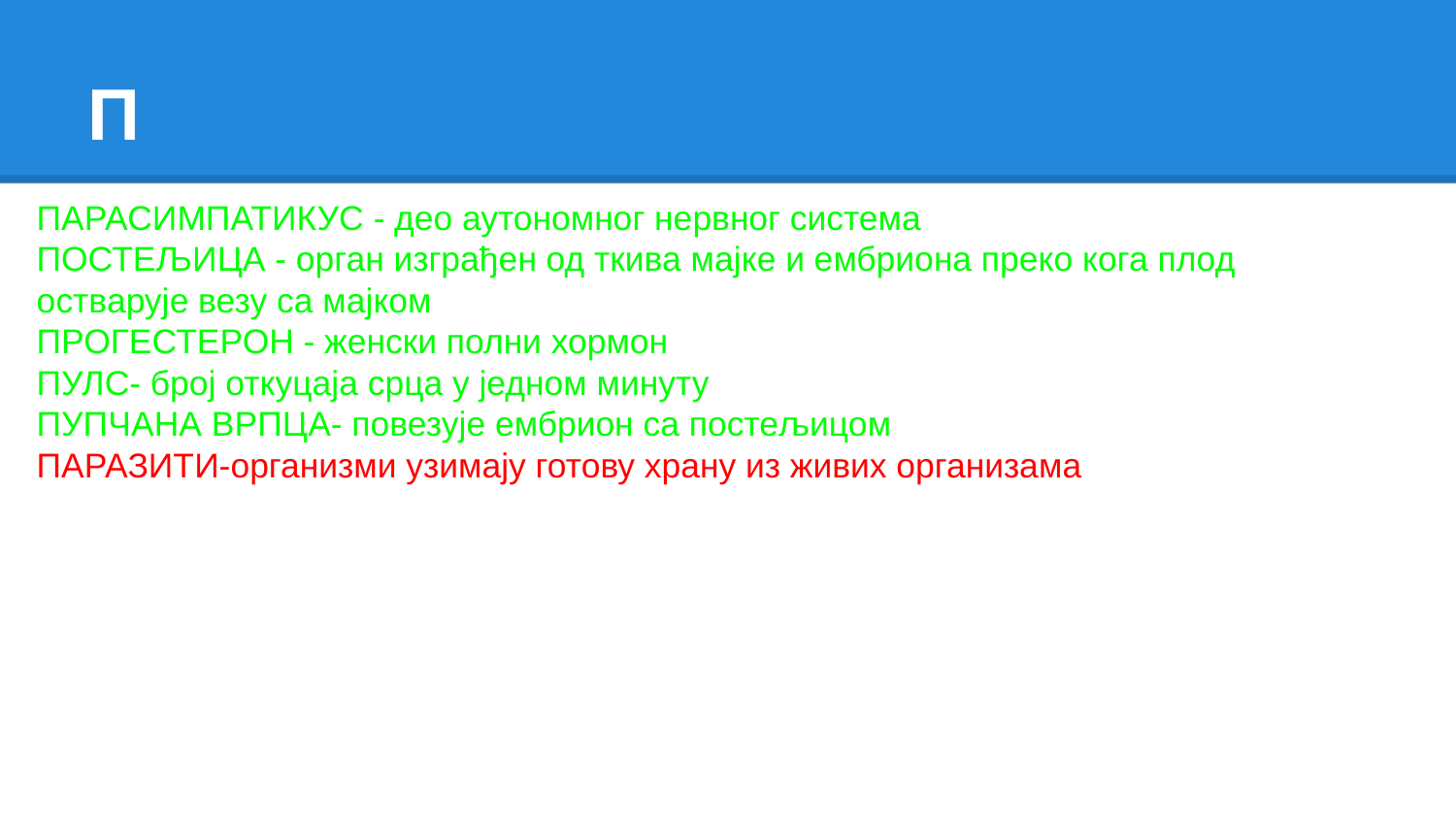

# П
ПАРАСИМПАТИКУС - део аутономног нервног система
ПОСТЕЉИЦА - орган изграђен од ткива мајке и ембриона преко кога плод остварује везу са мајком
ПРОГЕСТЕРОН - женски полни хормон
ПУЛС- број откуцаја срца у једном минуту
ПУПЧАНА ВРПЦА- повезује ембрион са постељицом
ПАРАЗИТИ-организми узимају готову храну из живих организама